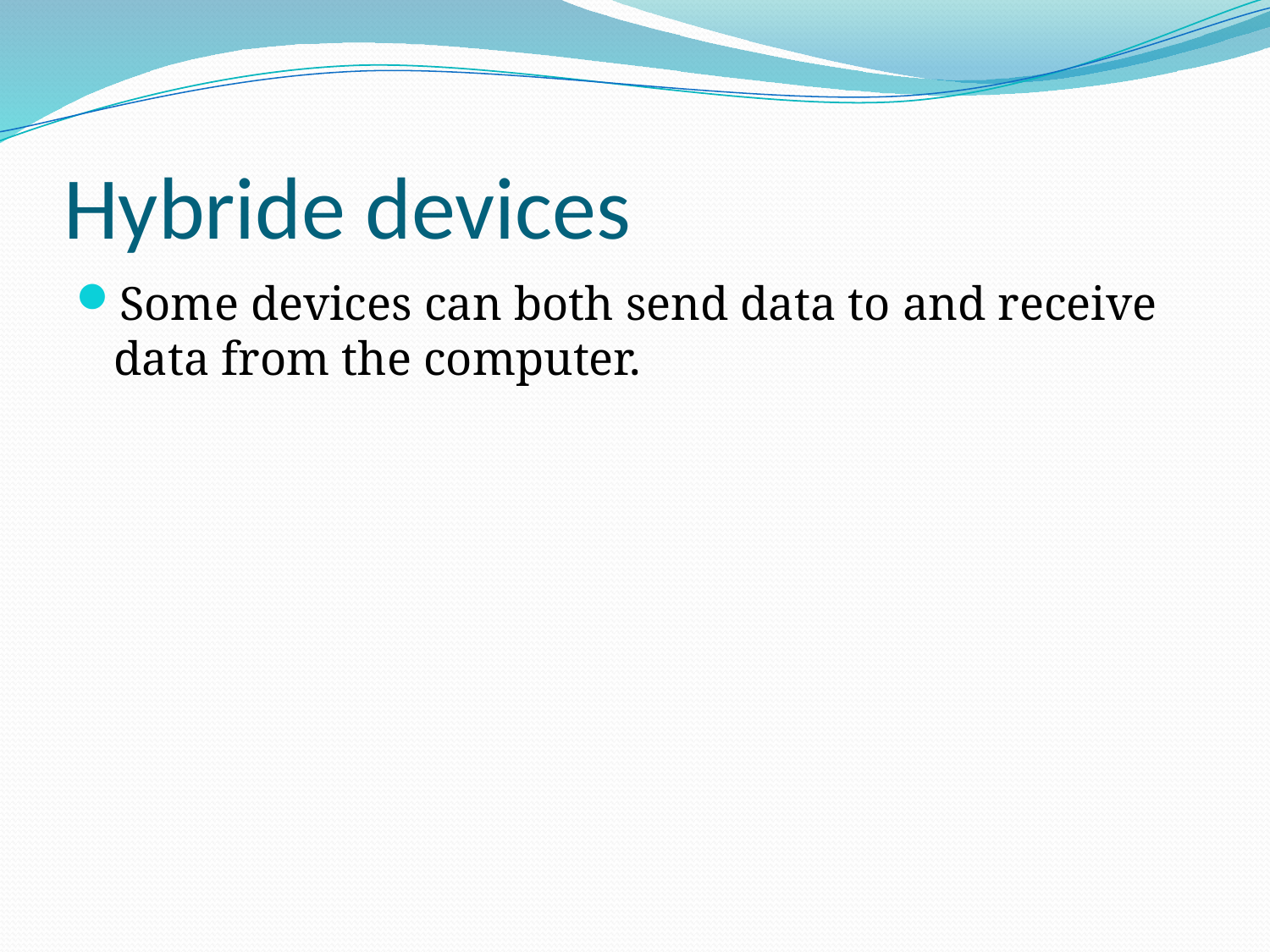

# Hybride devices
Some devices can both send data to and receive data from the computer.